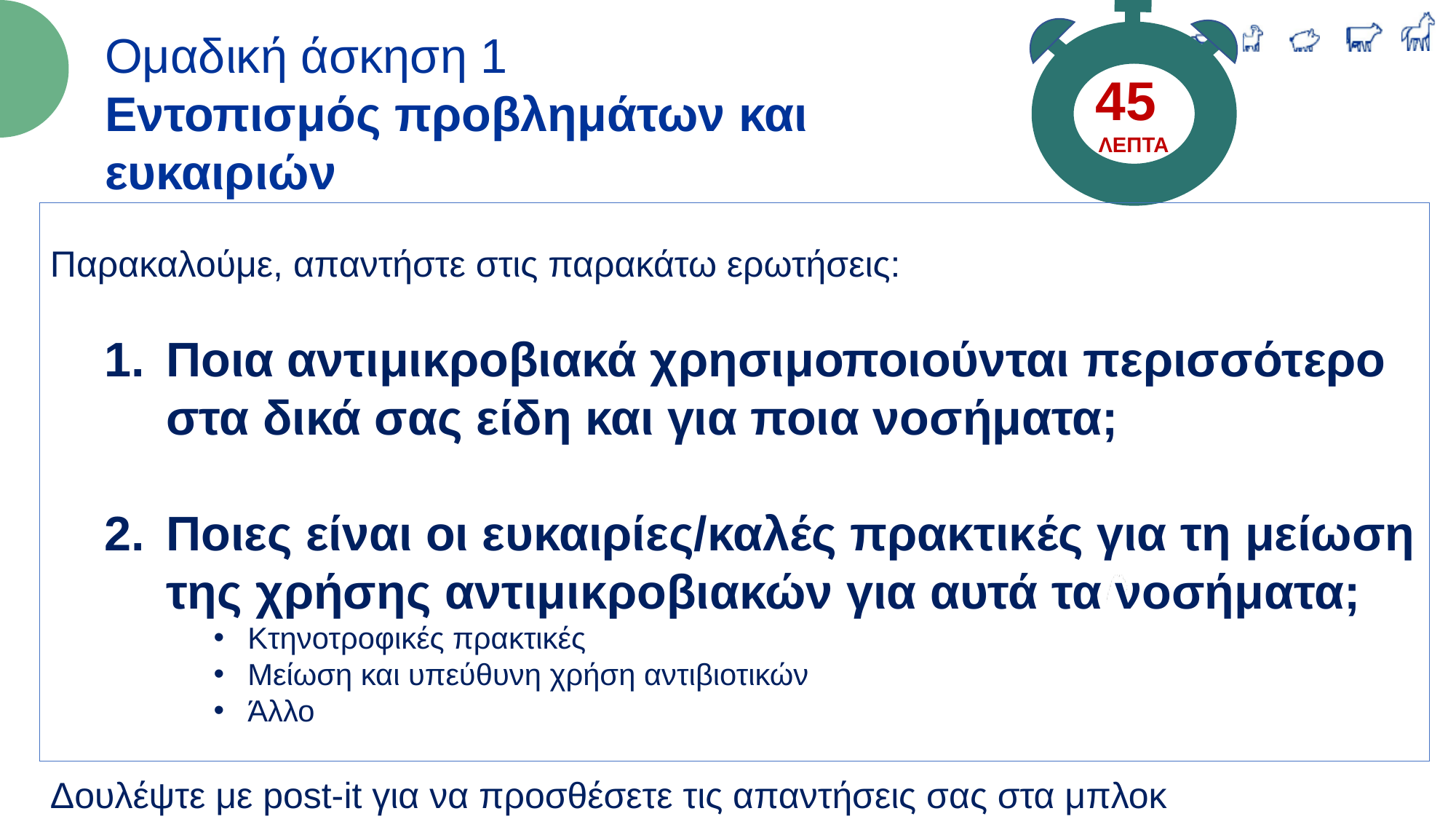

45
ΛΕΠΤΑ
Ομαδική άσκηση 1
Εντοπισμός προβλημάτων και ευκαιριών

Παρακαλούμε, απαντήστε στις παρακάτω ερωτήσεις:

Ποια αντιμικροβιακά χρησιμοποιούνται περισσότερο στα δικά σας είδη και για ποια νοσήματα;

Ποιες είναι οι ευκαιρίες/καλές πρακτικές για τη μείωση της χρήσης αντιμικροβιακών για αυτά τα νοσήματα;
Κτηνοτροφικές πρακτικές
Μείωση και υπεύθυνη χρήση αντιβιοτικών
Άλλο

Δουλέψτε με post-it για να προσθέσετε τις απαντήσεις σας στα μπλοκ